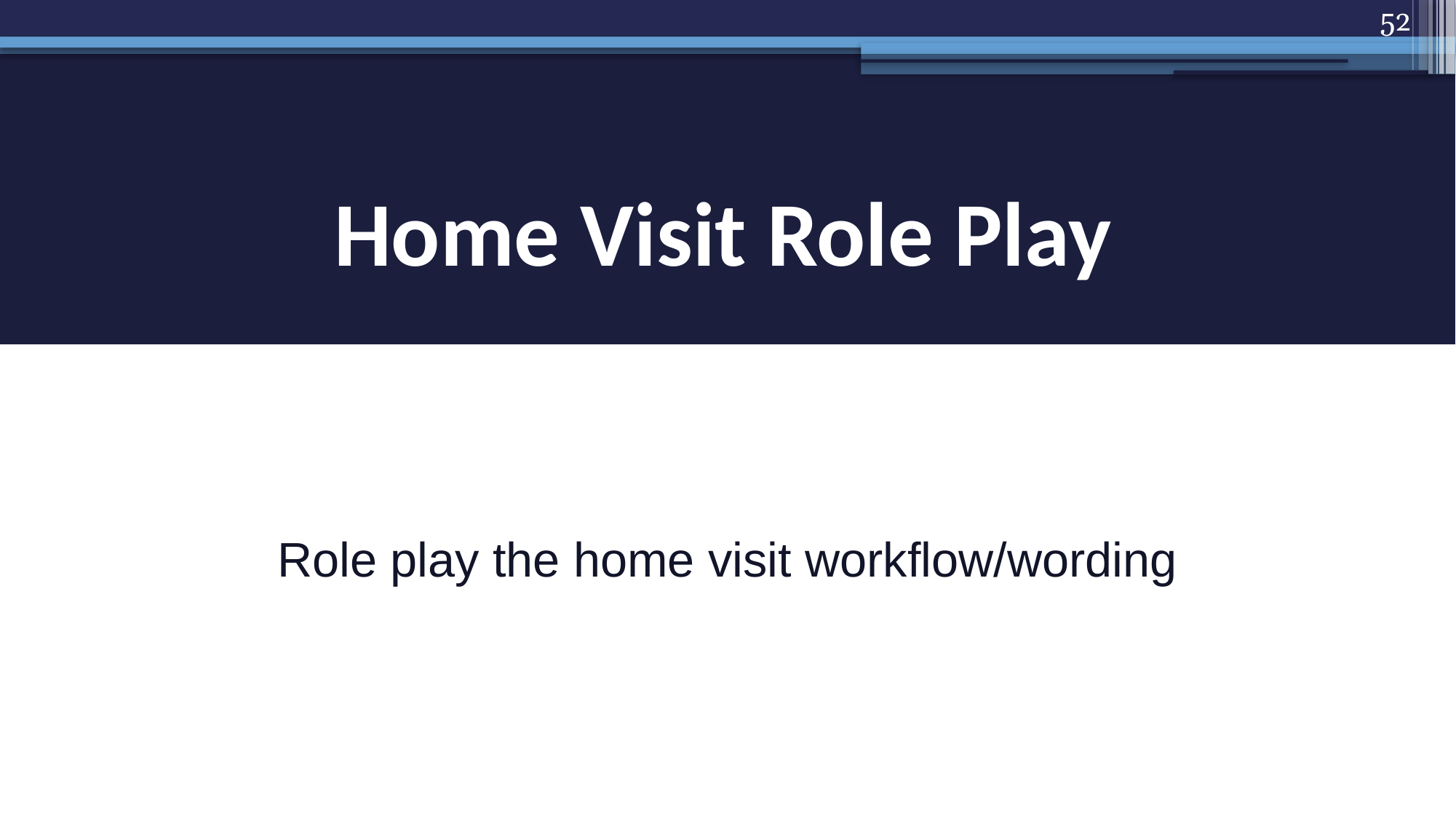

52
# Home Visit Role Play
Role play the home visit workflow/wording